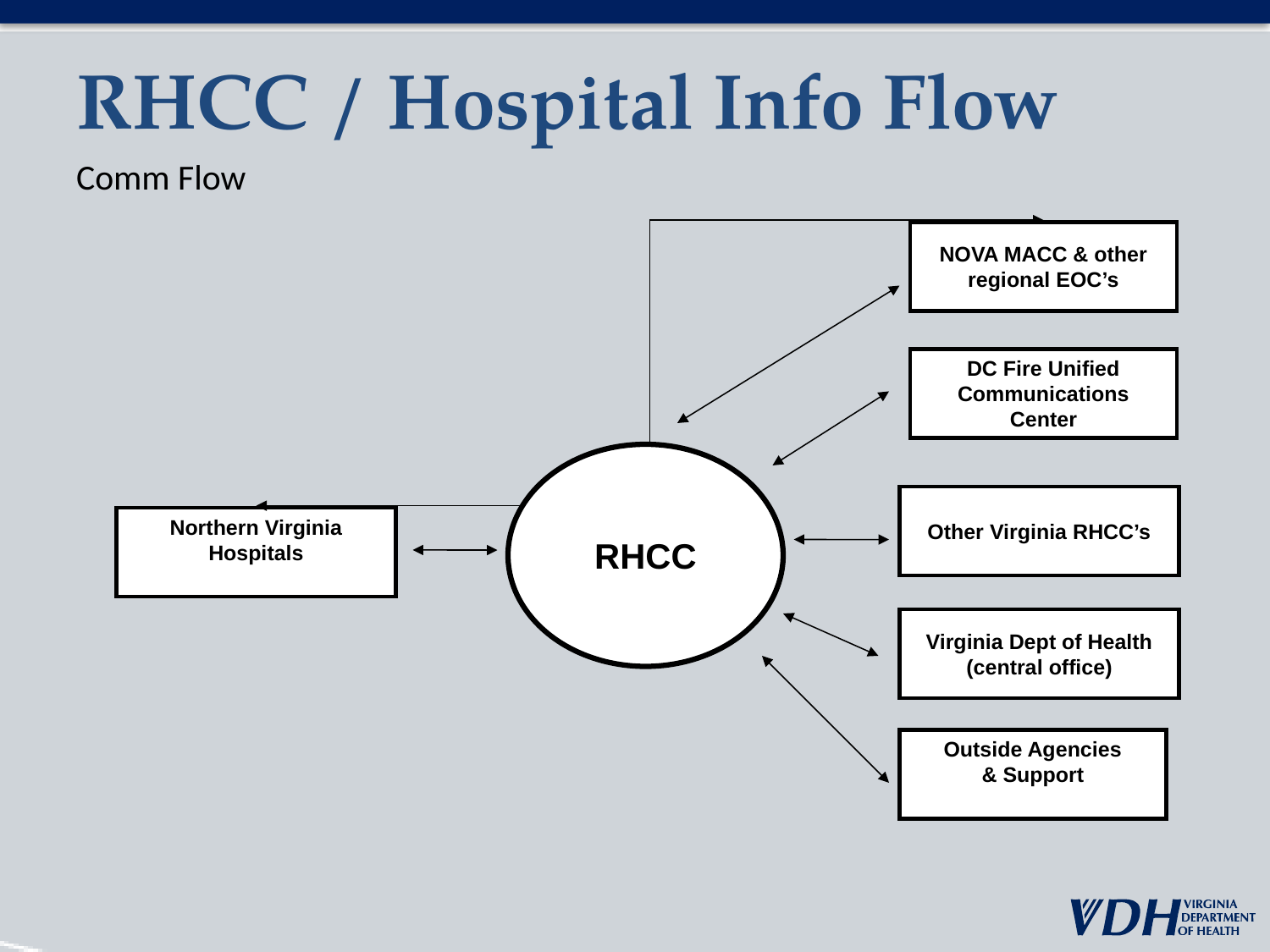

# RHCC / Hospital Info Flow
Comm Flow
NOVA MACC & other regional EOC’s

DC Fire Unified Communications Center

RHCC
Other Virginia RHCC’s
Northern Virginia Hospitals

Virginia Dept of Health (central office)

Outside Agencies
& Support